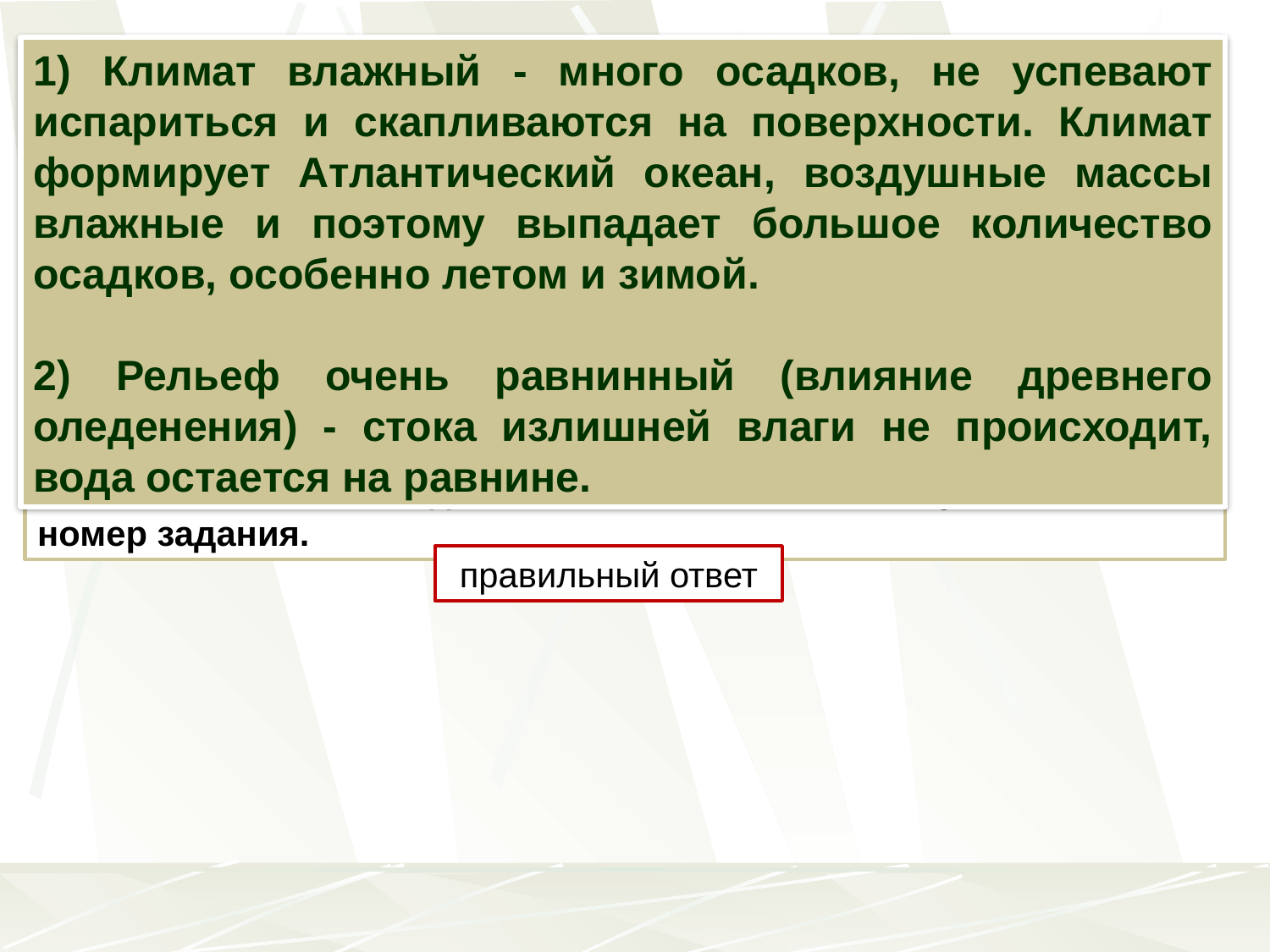

1) Климат влажный - много осадков, не успевают испариться и скапливаются на поверхности. Климат формирует Атлантический океан, воздушные массы влажные и поэтому выпадает большое количество осадков, особенно летом и зимой.

2) Рельеф очень равнинный (влияние древнего оледенения) - стока излишней влаги не происходит, вода остается на равнине.
Летом планируется проведение автопробега от Cанкт-Петербурга до Пятигорска (Ставропольский край). Маршрут проложен почти по прямой, соединяющей эти два города. На первом этапе, проходящем по Ленинградской области, участники увидят лесные дороги, огибающие побережья озёр, болотистые низины, небольшие речки.
Почему на территории Ленинградской области много болот и заболоченных земель? Укажите одну причину, связанную с климатическими особенностями, и одну причину, связанную с особенностями рельефа указанной территории.
Ответ запишите на отдельном листе или бланке, указав сначала номер задания.
правильный ответ